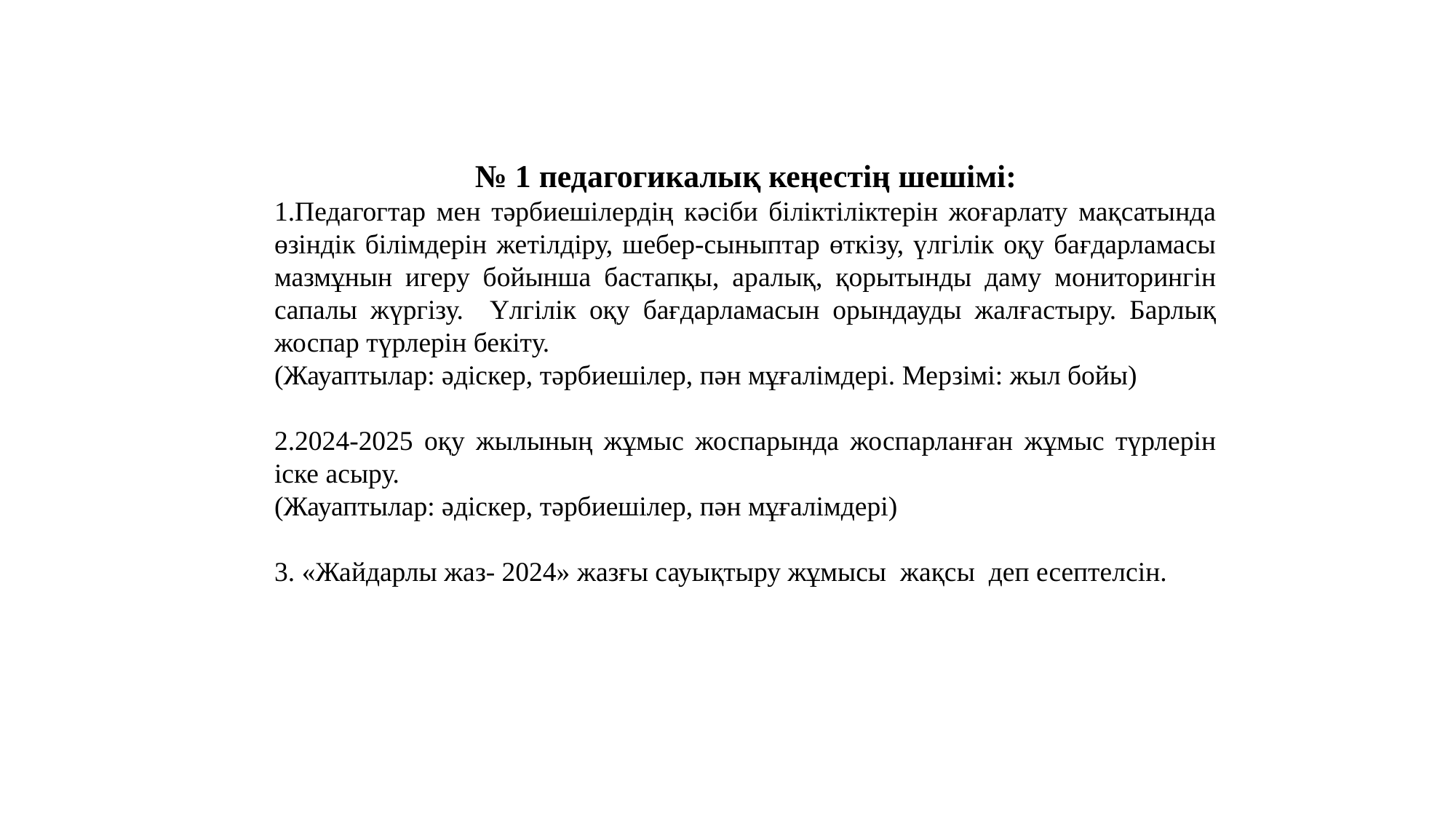

№ 1 педагогикалық кеңестің шешімі:
1.Педагогтар мен тәрбиешілердің кәсіби біліктіліктерін жоғарлату мақсатында өзіндік білімдерін жетілдіру, шебер-сыныптар өткізу, үлгілік оқу бағдарламасы мазмұнын игеру бойынша бастапқы, аралық, қорытынды даму мониторингін сапалы жүргізу.  Үлгілік оқу бағдарламасын орындауды жалғастыру. Барлық жоспар түрлерін бекіту.
(Жауаптылар: әдіскер, тәрбиешілер, пән мұғалімдері. Мерзімі: жыл бойы)

2.2024-2025 оқу жылының жұмыс жоспарында жоспарланған жұмыс түрлерін іске асыру.
(Жауаптылар: әдіскер, тәрбиешілер, пән мұғалімдері)

3. «Жайдарлы жаз- 2024» жазғы сауықтыру жұмысы  жақсы  деп есептелсін.